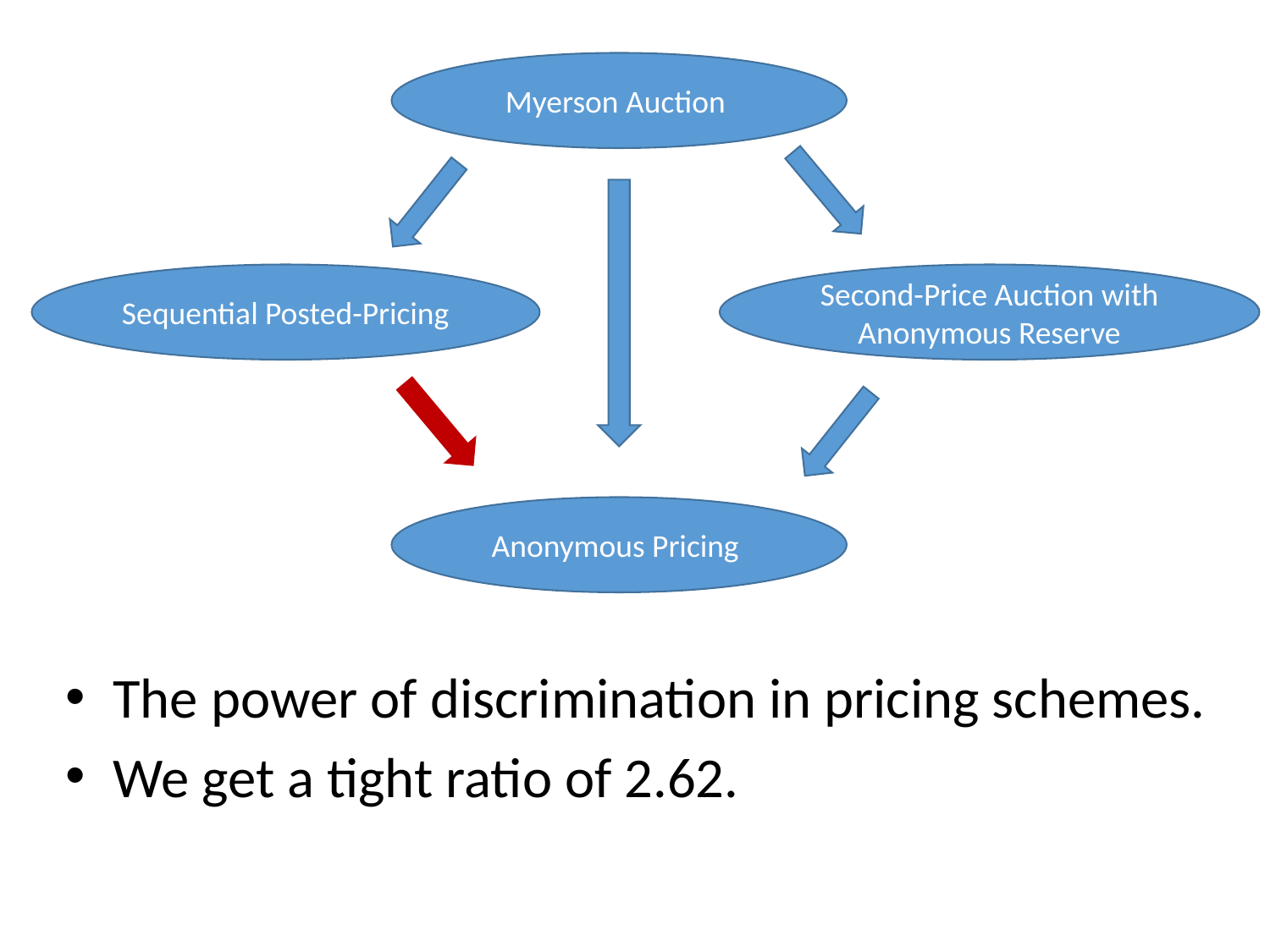

Myerson Auction

Sequential Posted-Pricing
Second-Price Auction with Anonymous Reserve

Anonymous Pricing
The power of discrimination in pricing schemes.
We get a tight ratio of 2.62.